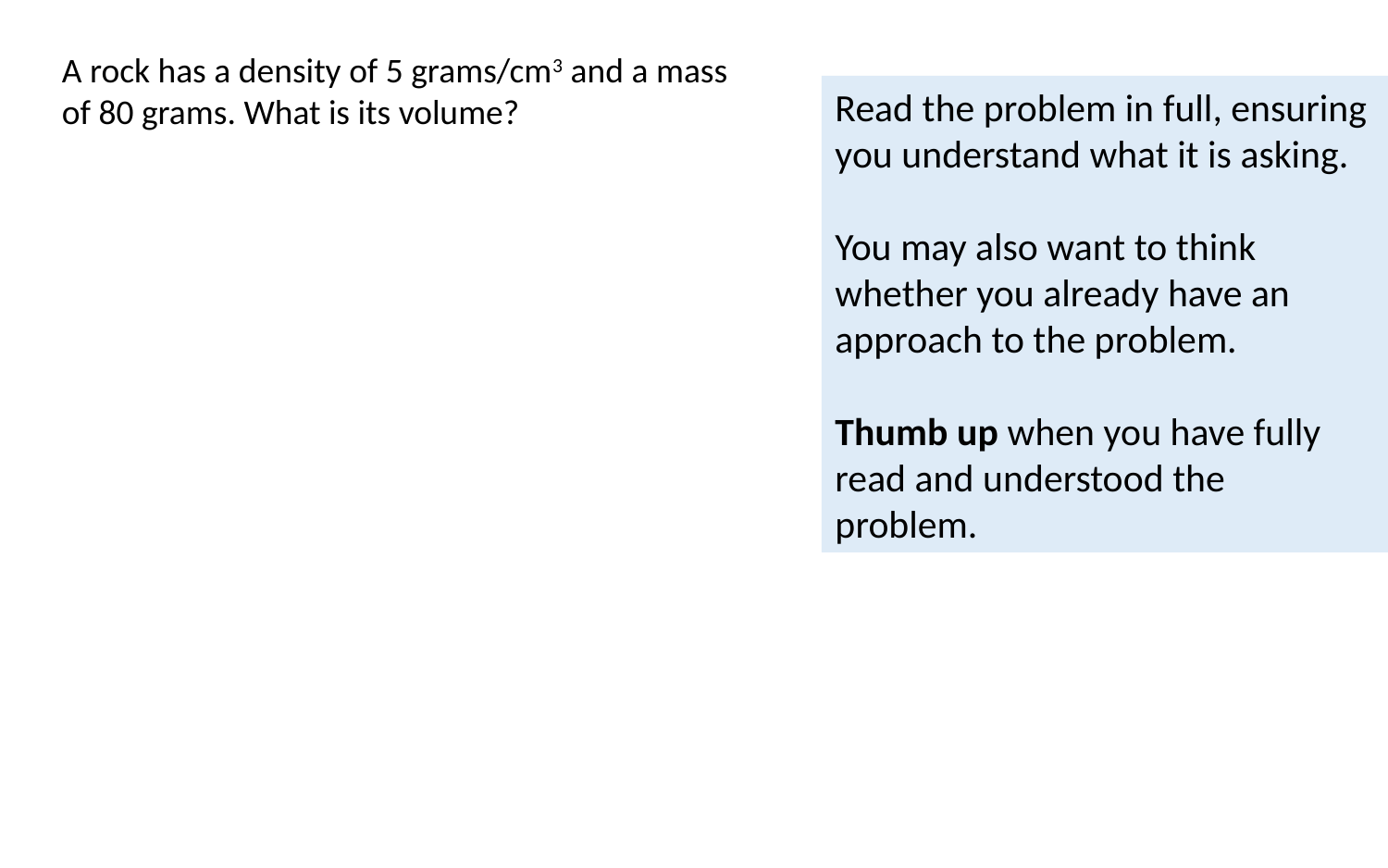

A rock has a density of 5 grams/cm3 and a mass of 80 grams. What is its volume?
Read the problem in full, ensuring you understand what it is asking.

You may also want to think whether you already have an approach to the problem.

Thumb up when you have fully read and understood the problem.